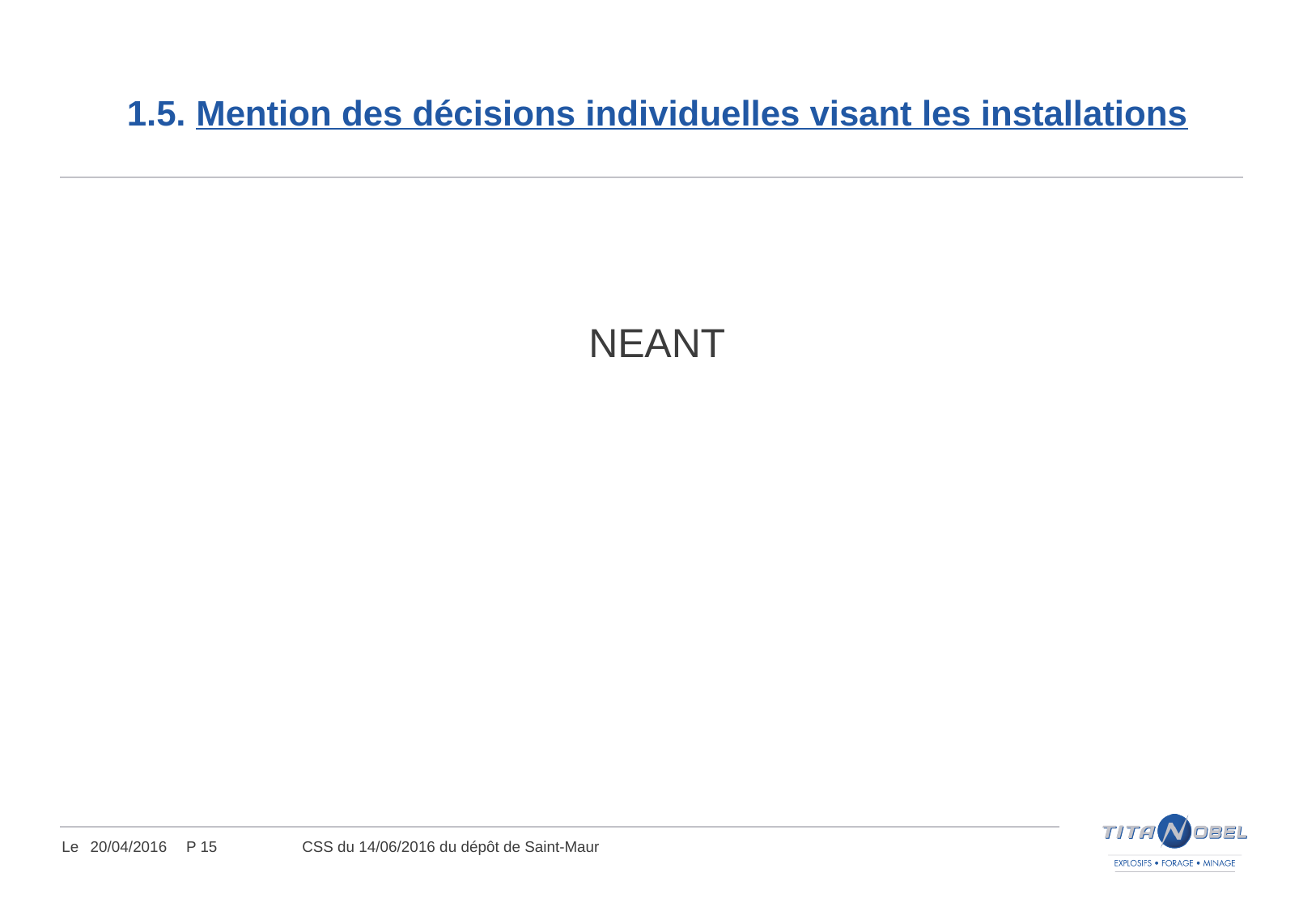

# 1.5. Mention des décisions individuelles visant les installations

NEANT
20/04/2016
CSS du 14/06/2016 du dépôt de Saint-Maur